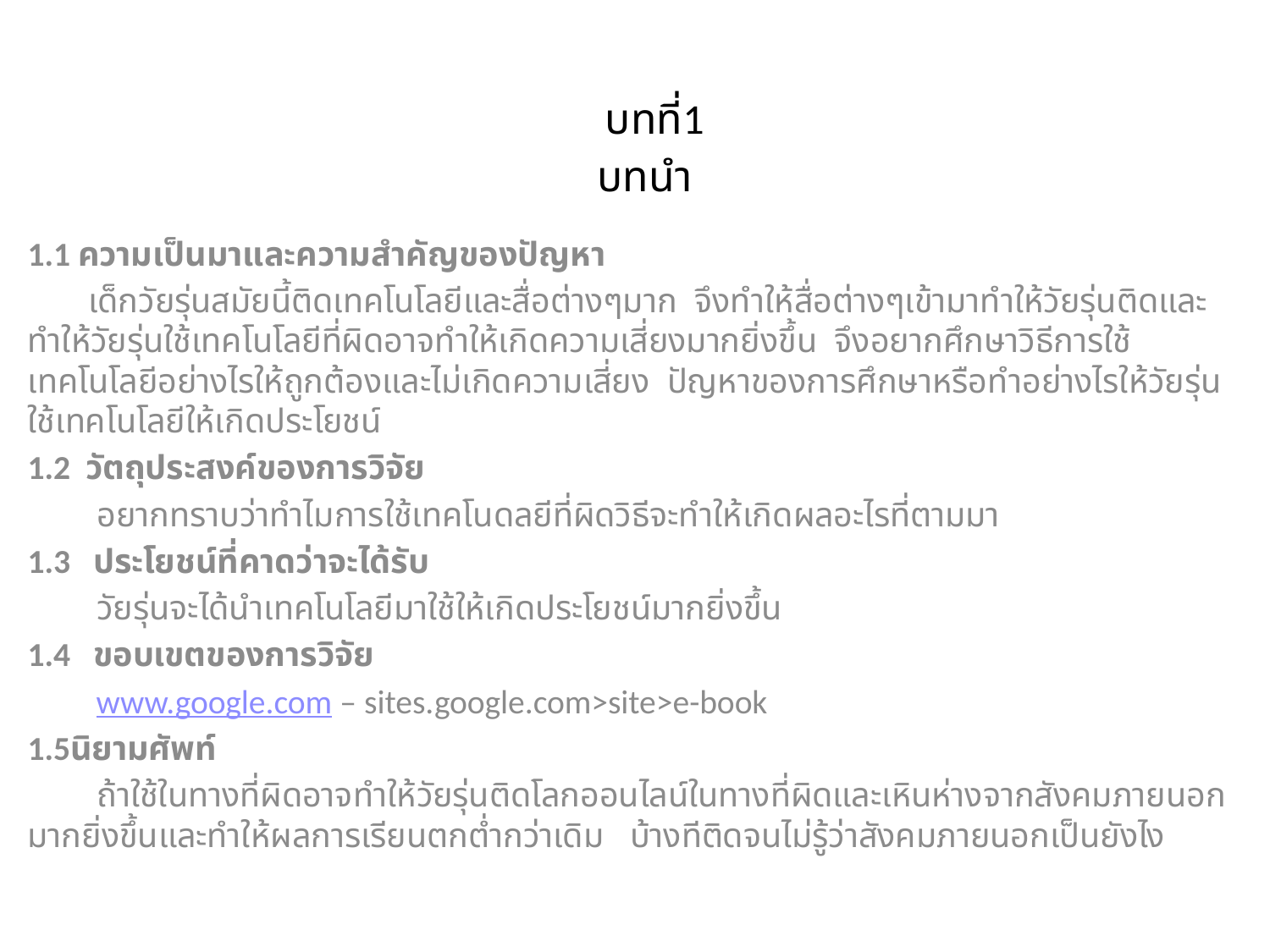

# บทที่1 บทนำ
1.1 ความเป็นมาและความสำคัญของปัญหา
       เด็กวัยรุ่นสมัยนี้ติดเทคโนโลยีและสื่อต่างๆมาก  จึงทำให้สื่อต่างๆเข้ามาทำให้วัยรุ่นติดและทำให้วัยรุ่นใช้เทคโนโลยีที่ผิดอาจทำให้เกิดความเสี่ยงมากยิ่งขึ้น  จึงอยากศึกษาวิธีการใช้เทคโนโลยีอย่างไรให้ถูกต้องและไม่เกิดความเสี่ยง  ปัญหาของการศึกษาหรือทำอย่างไรให้วัยรุ่นใช้เทคโนโลยีให้เกิดประโยชน์
1.2  วัตถุประสงค์ของการวิจัย
        อยากทราบว่าทำไมการใช้เทคโนดลยีที่ผิดวิธีจะทำให้เกิดผลอะไรที่ตามมา
1.3   ประโยชน์ที่คาดว่าจะได้รับ
        วัยรุ่นจะได้นำเทคโนโลยีมาใช้ให้เกิดประโยชน์มากยิ่งขึ้น
1.4   ขอบเขตของการวิจัย
         www.google.com – sites.google.com>site>e-book
1.5นิยามศัพท์
        ถ้าใช้ในทางที่ผิดอาจทำให้วัยรุ่นติดโลกออนไลน์ในทางที่ผิดและเหินห่างจากสังคมภายนอกมากยิ่งขึ้นและทำให้ผลการเรียนตกต่ำกว่าเดิม   บ้างทีติดจนไม่รู้ว่าสังคมภายนอกเป็นยังไง